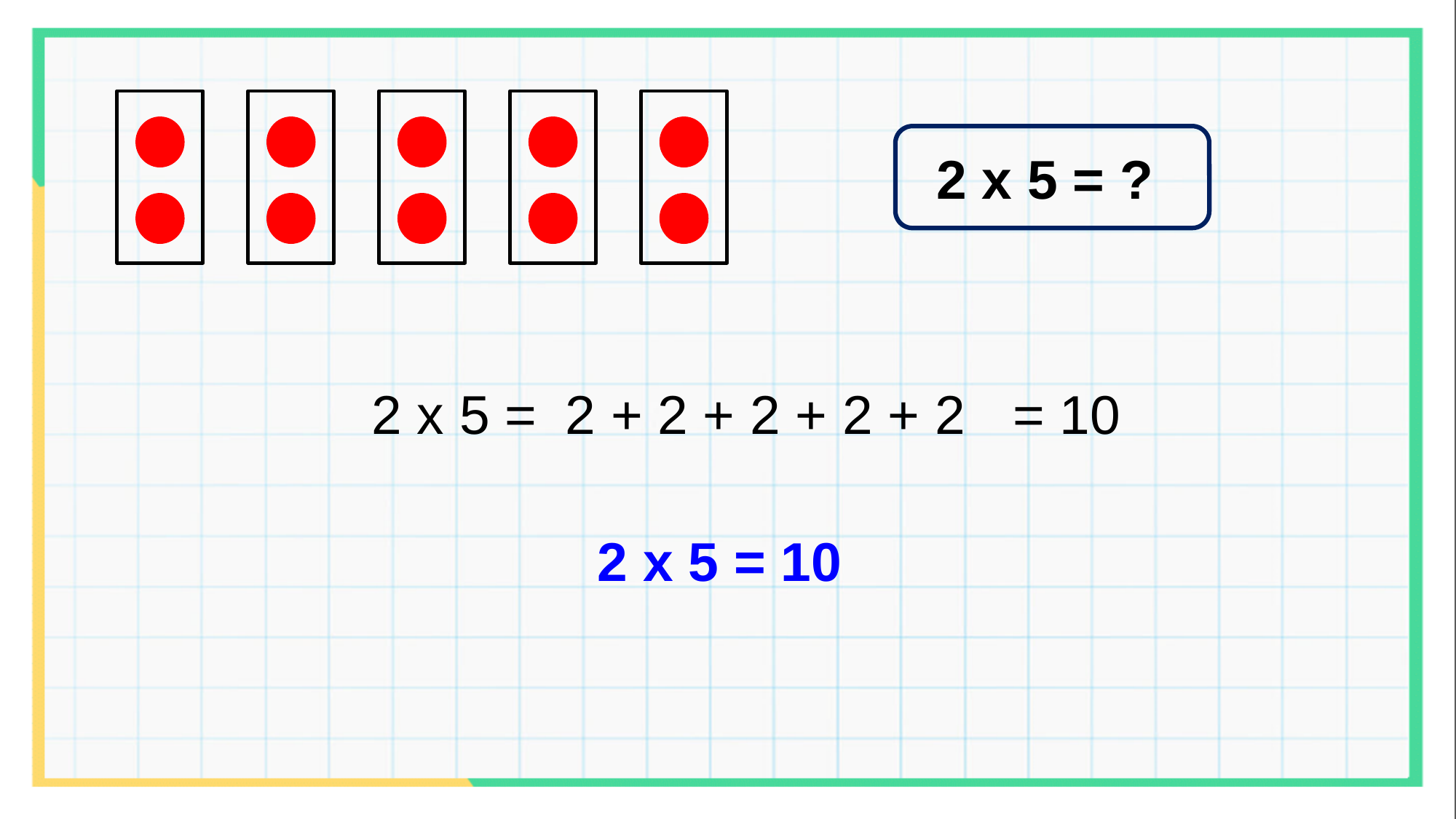

2 x 5 = ?
2 x 5 =
2 + 2 + 2 + 2 + 2
= 10
2 x 5 = 10